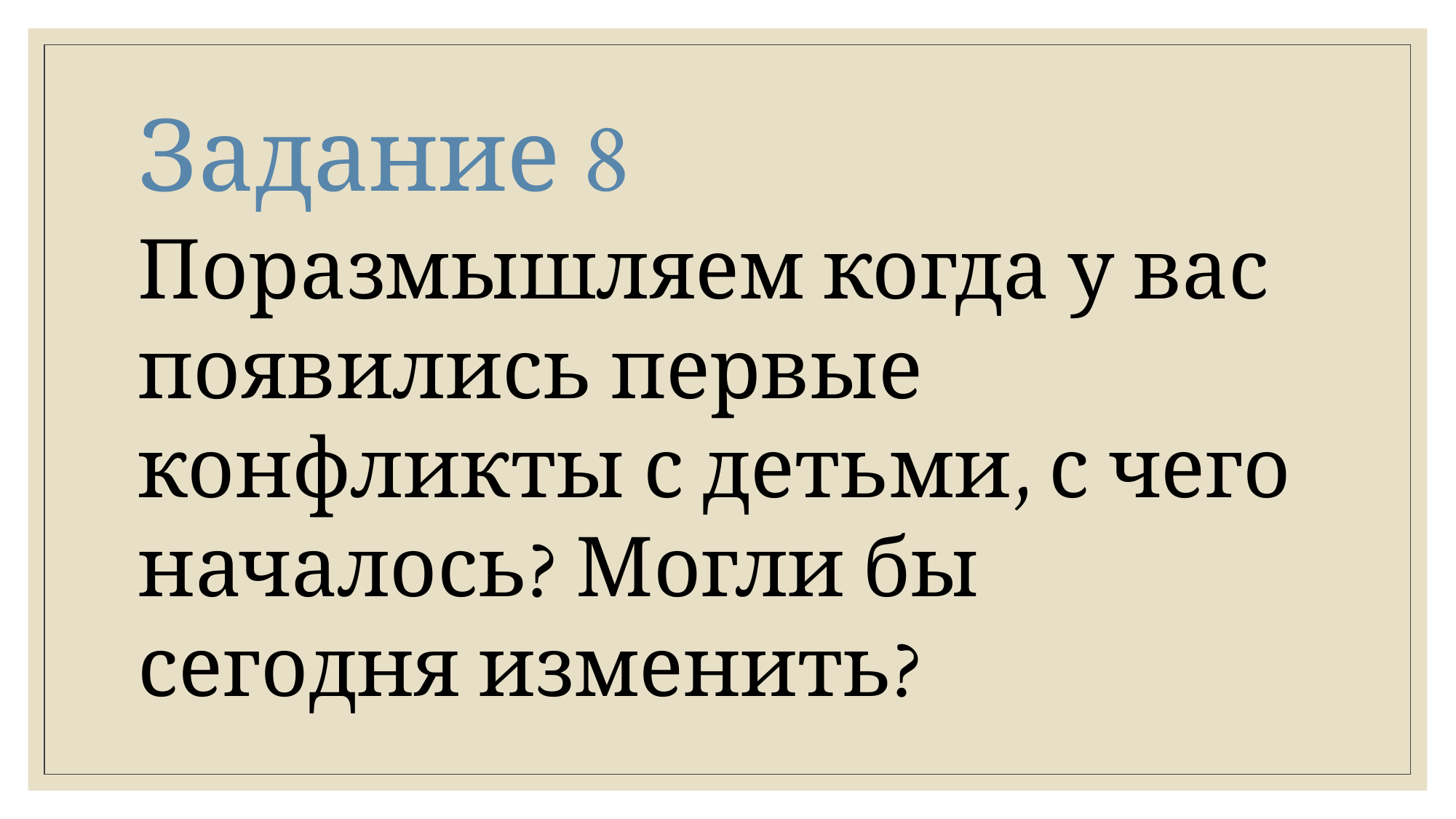

# Задание 8
Поразмышляем когда у вас появились первые конфликты с детьми, с чего началось? Могли бы сегодня изменить?